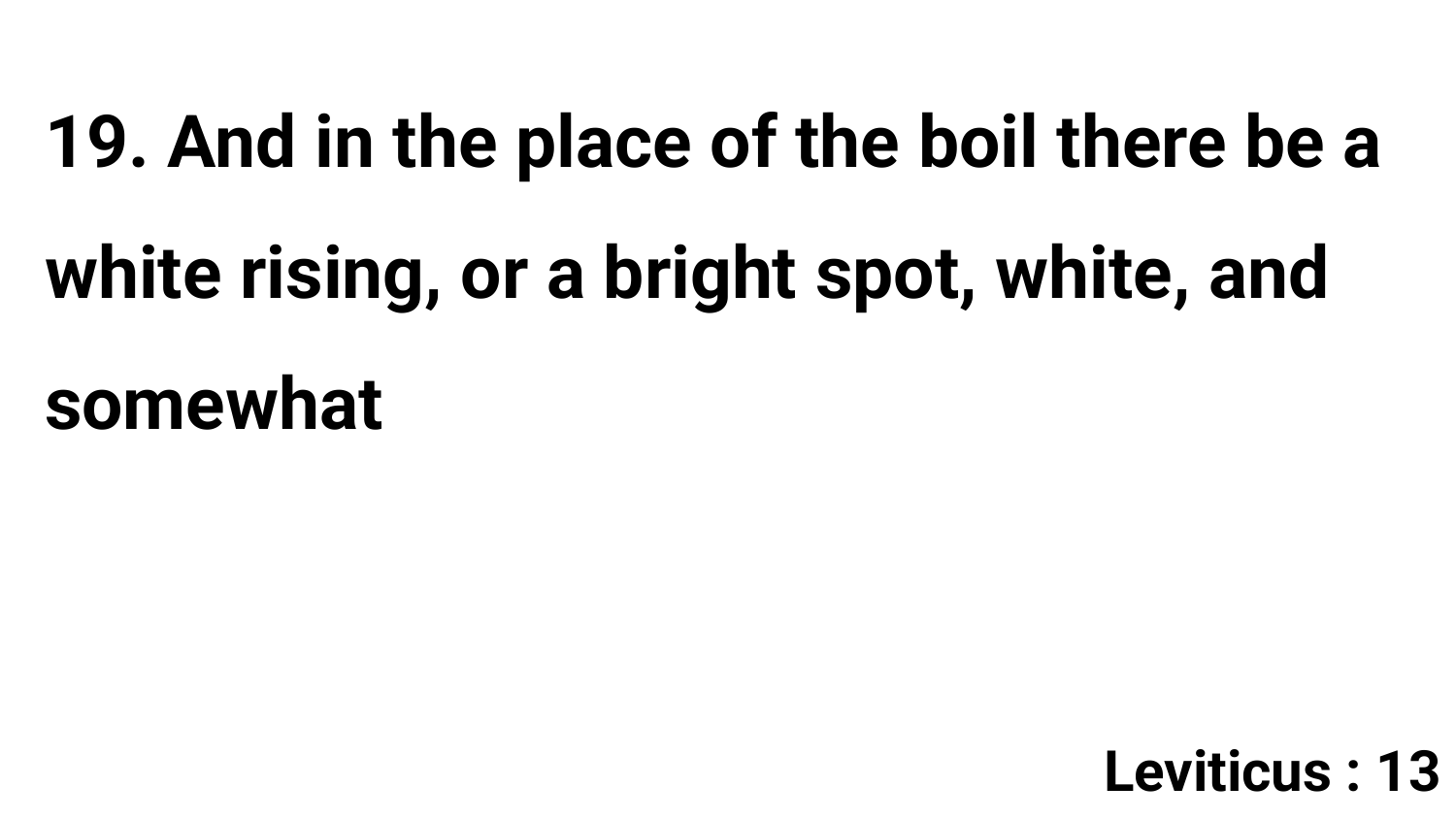

19. And in the place of the boil there be a white rising, or a bright spot, white, and somewhat
Leviticus : 13